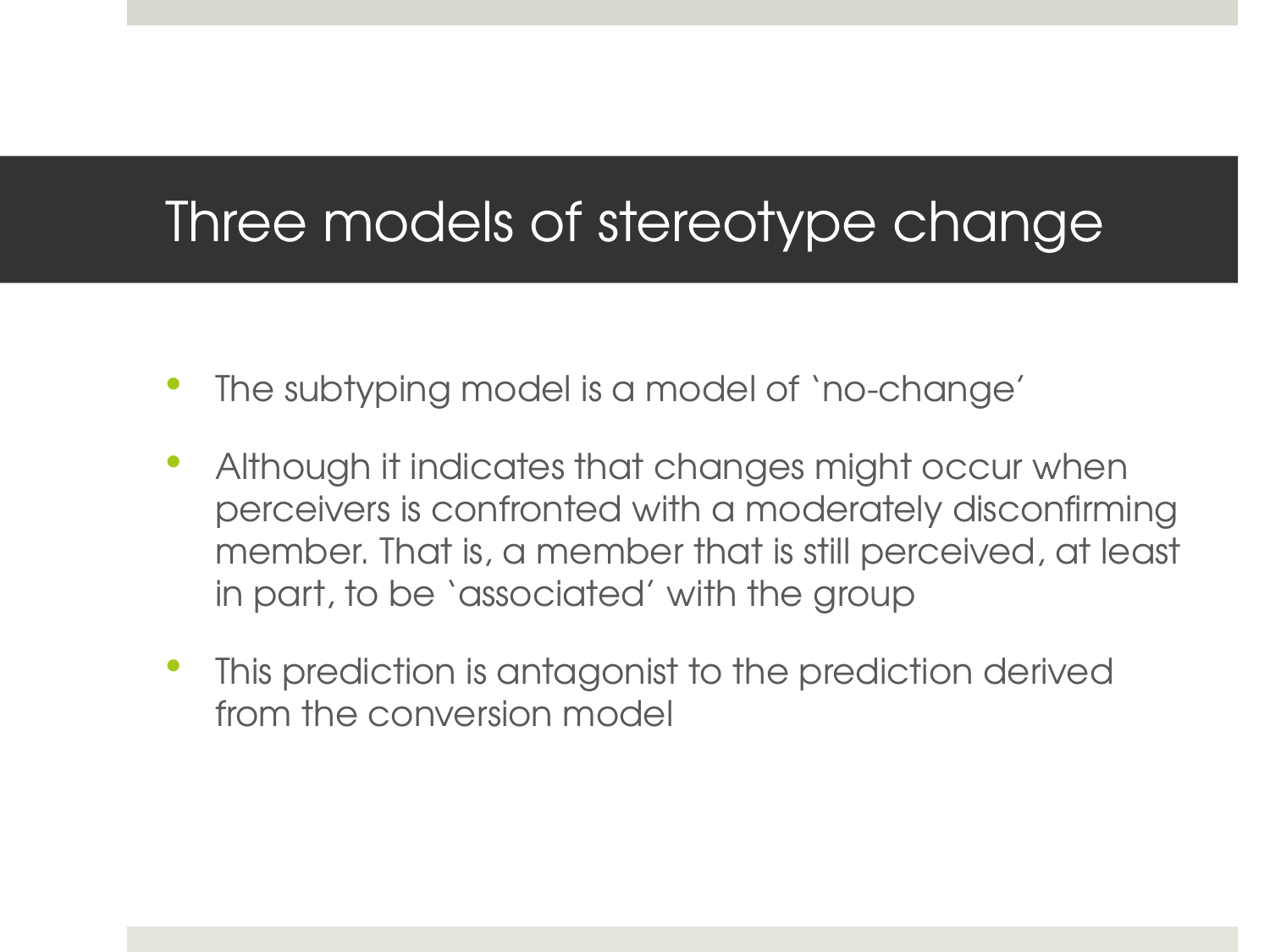

# Three models of stereotype change
The subtyping model is a model of ‘no-change’
Although it indicates that changes might occur when perceivers is confronted with a moderately disconfirming member. That is, a member that is still perceived, at least in part, to be ‘associated’ with the group
This prediction is antagonist to the prediction derived from the conversion model